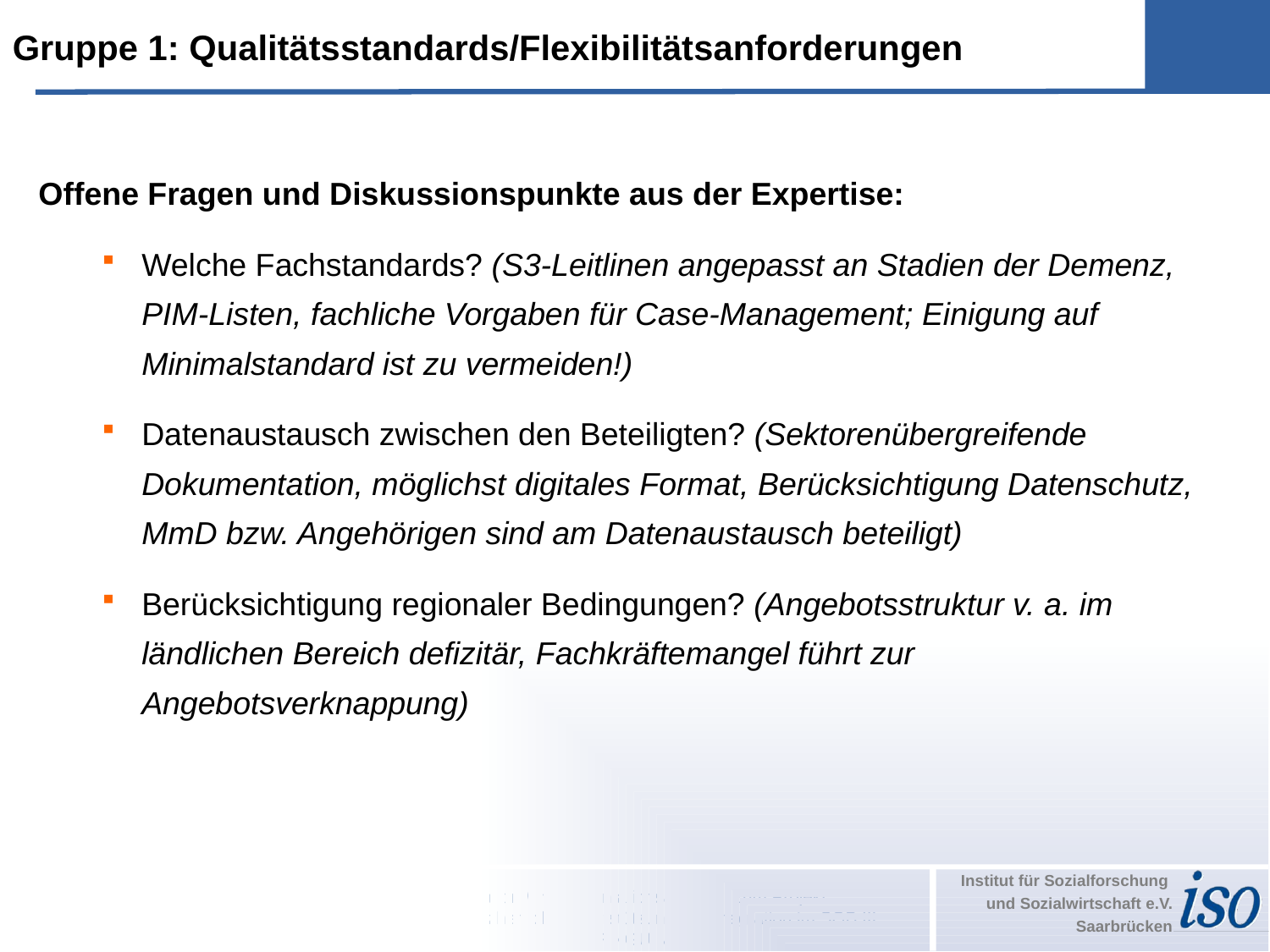

Gruppe 1: Qualitätsstandards/Flexibilitätsanforderungen

Offene Fragen und Diskussionspunkte aus der Expertise:
Welche Fachstandards? (S3-Leitlinen angepasst an Stadien der Demenz,
PIM-Listen, fachliche Vorgaben für Case-Management; Einigung auf Minimalstandard ist zu vermeiden!)
Datenaustausch zwischen den Beteiligten? (Sektorenübergreifende Dokumentation, möglichst digitales Format, Berücksichtigung Datenschutz, MmD bzw. Angehörigen sind am Datenaustausch beteiligt)
Berücksichtigung regionaler Bedingungen? (Angebotsstruktur v. a. im ländlichen Bereich defizitär, Fachkräftemangel führt zur Angebotsverknappung)